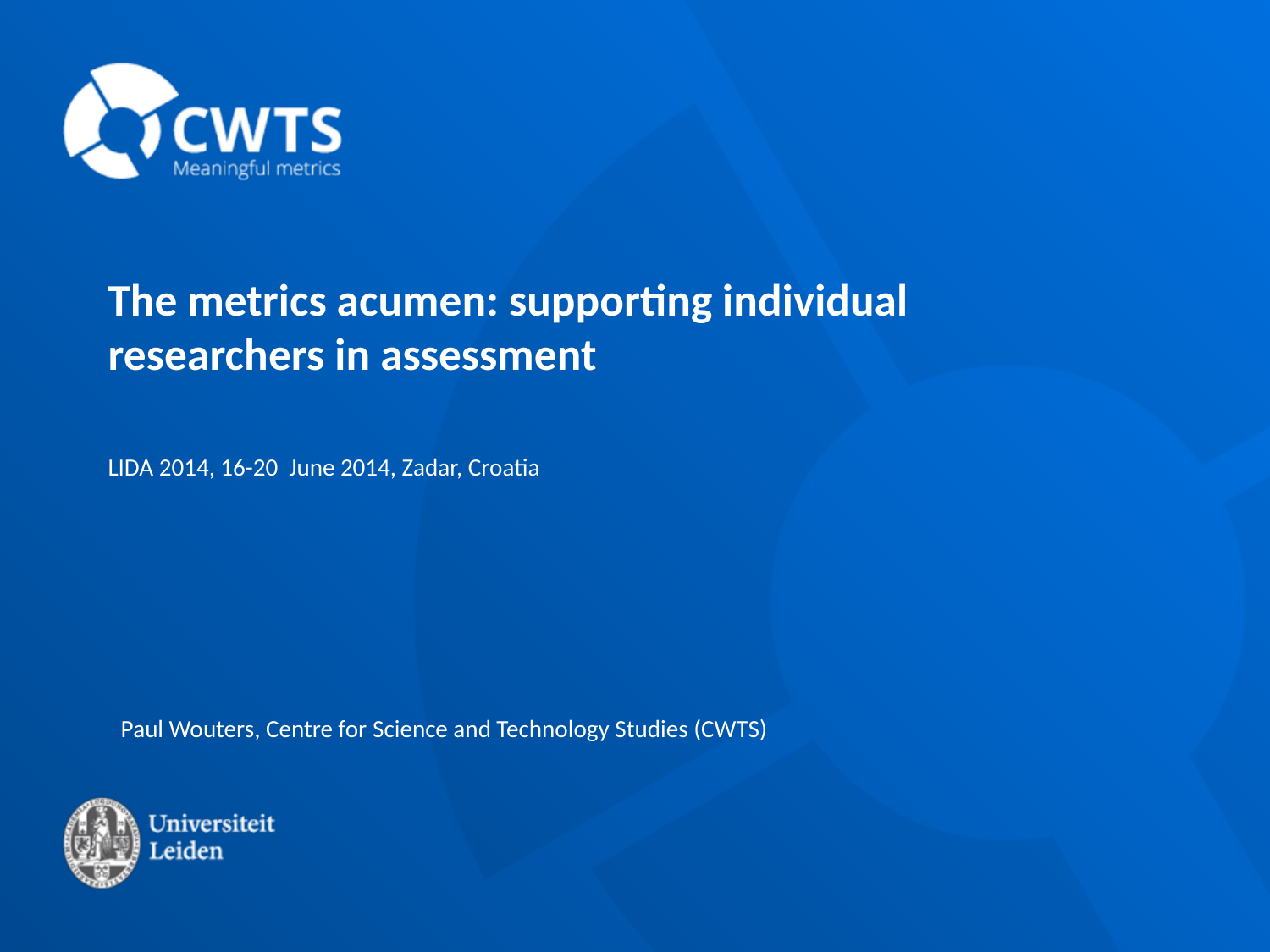

# The metrics acumen: supporting individual researchers in assessment
LIDA 2014, 16-20  June 2014, Zadar, Croatia

Paul Wouters, Centre for Science and Technology Studies (CWTS)